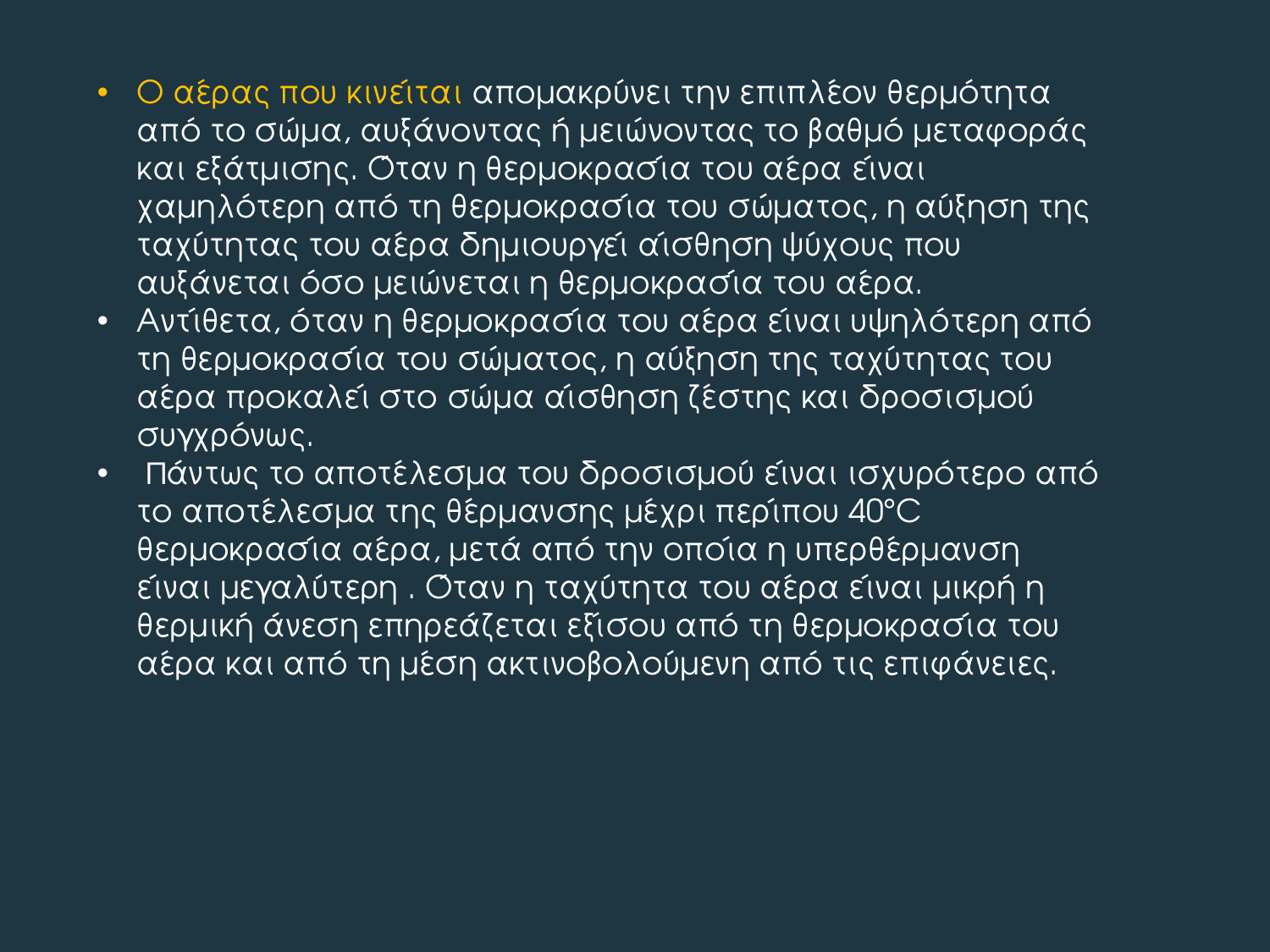

O αέρας που κινείται απομακρύνει την επιπλέον θερμότητα από το σώμα, αυξάνοντας ή μειώνοντας το βαθμό μεταφοράς και εξάτμισης. Όταν η θερμοκρασία του αέρα είναι χαμηλότερη από τη θερμοκρασία του σώματος, η αύξηση της ταχύτητας του αέρα δημιουργεί αίσθηση ψύχους που αυξάνεται όσο μειώνεται η θερμοκρασία του αέρα.
Aντίθετα, όταν η θερμοκρασία του αέρα είναι υψηλότερη από τη θερμοκρασία του σώματος, η αύξηση της ταχύτητας του αέρα προκαλεί στο σώμα αίσθηση ζέστης και δροσισμού συγχρόνως.
 Πάντως το αποτέλεσμα του δροσισμού είναι ισχυρότερο από το αποτέλεσμα της θέρμανσης μέχρι περίπου 40°C θερμοκρασία αέρα, μετά από την οποία η υπερθέρμανση είναι μεγαλύτερη . Όταν η ταχύτητα του αέρα είναι μικρή η θερμική άνεση επηρεάζεται εξίσου από τη θερμοκρασία του αέρα και από τη μέση ακτινοβολούμενη από τις επιφάνειες.